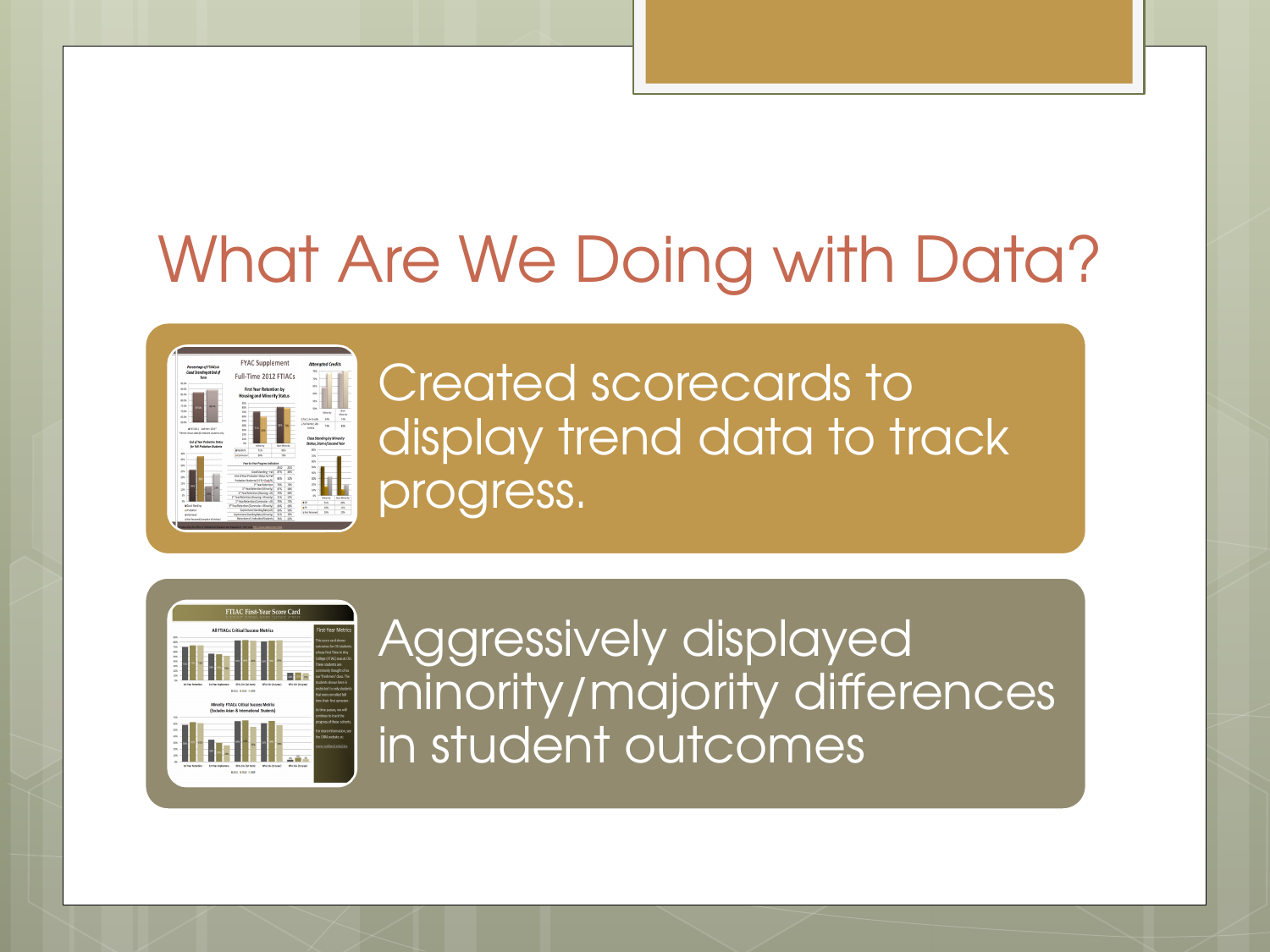

# What Are We Doing with Data?
Created scorecards to display trend data to track progress.
Aggressively displayed minority/majority differences in student outcomes